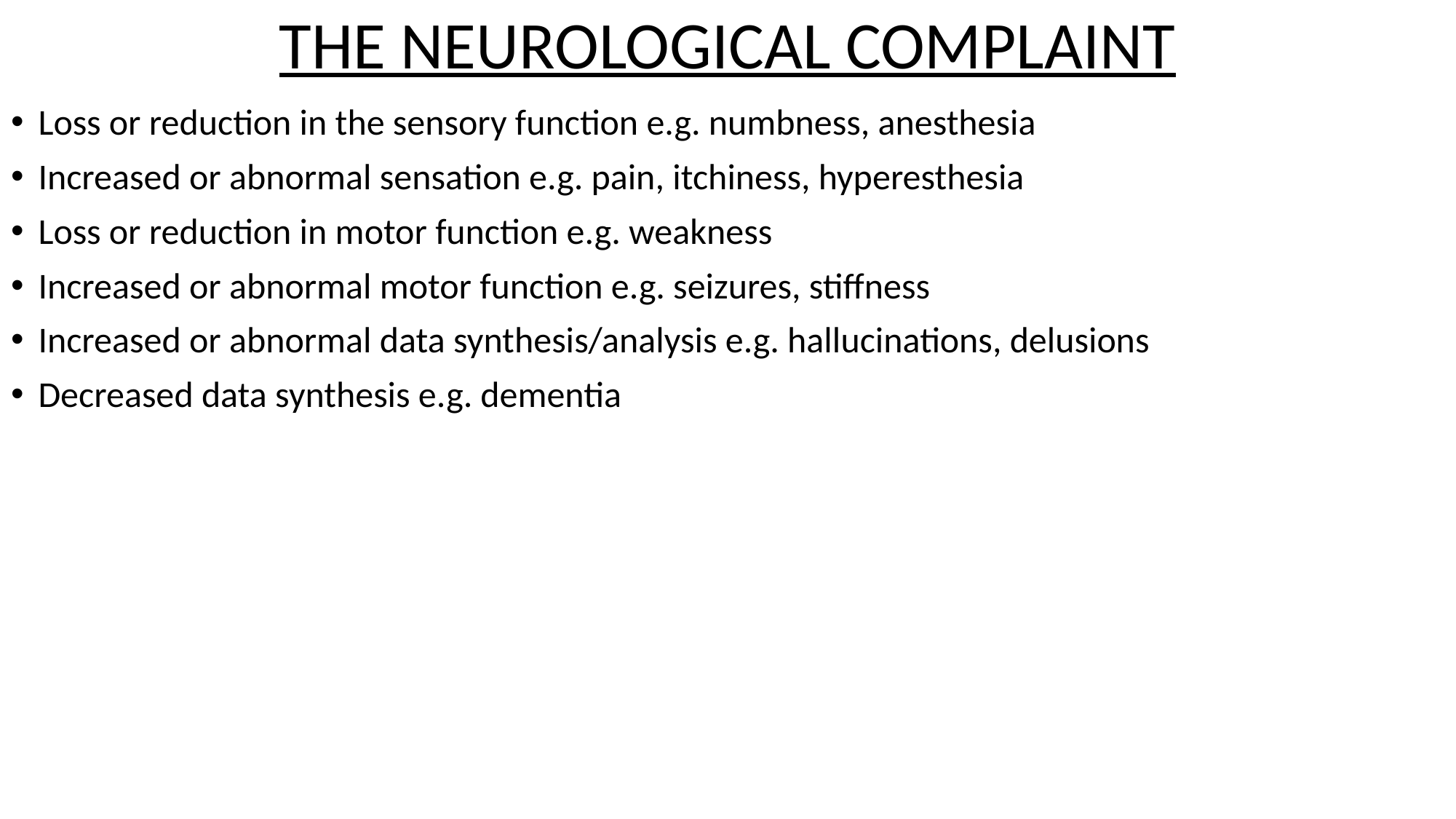

# THE NEUROLOGICAL COMPLAINT
Loss or reduction in the sensory function e.g. numbness, anesthesia
Increased or abnormal sensation e.g. pain, itchiness, hyperesthesia
Loss or reduction in motor function e.g. weakness
Increased or abnormal motor function e.g. seizures, stiffness
Increased or abnormal data synthesis/analysis e.g. hallucinations, delusions
Decreased data synthesis e.g. dementia